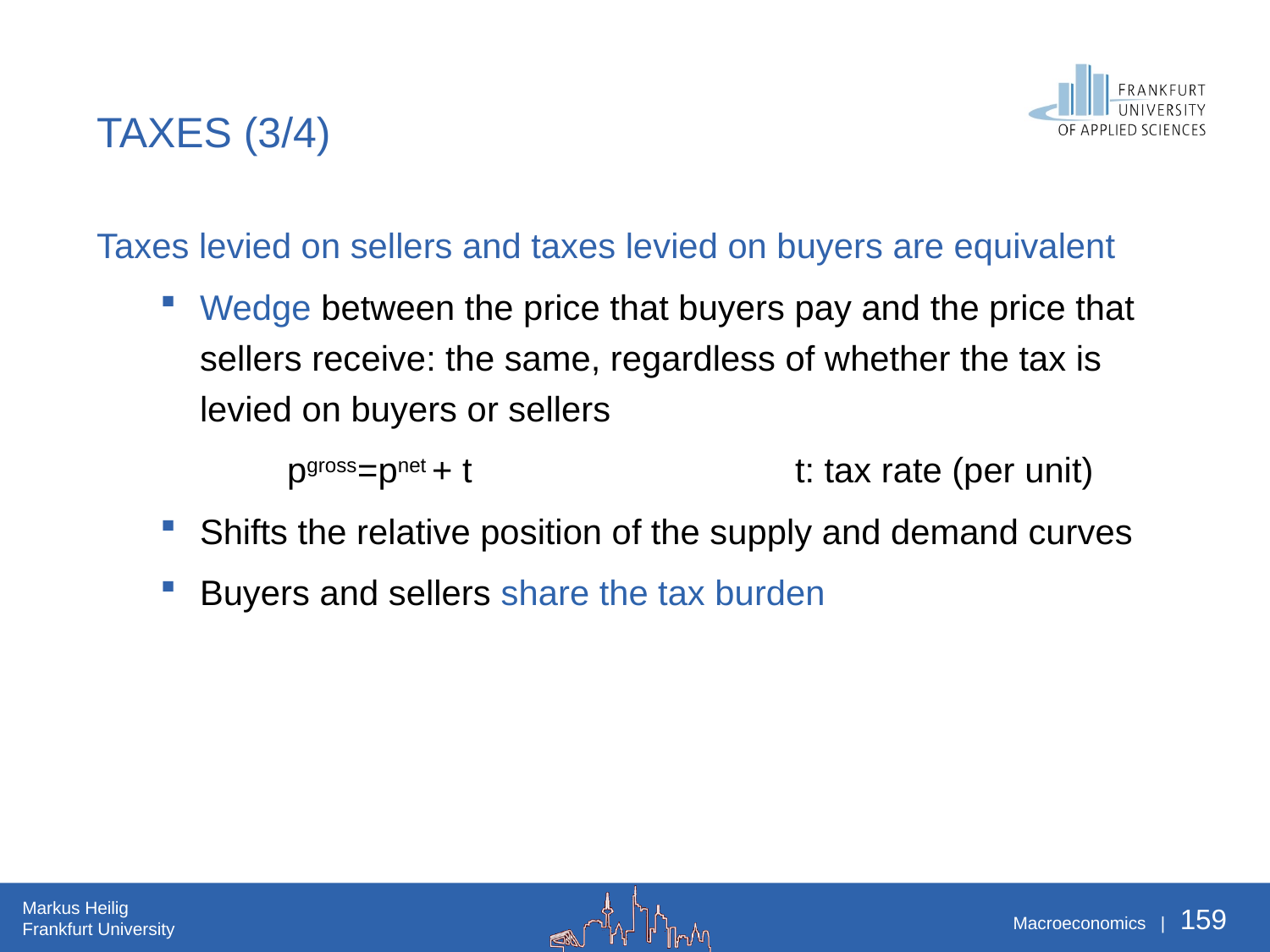

# Taxes (3/4)
Taxes levied on sellers and taxes levied on buyers are equivalent
Wedge between the price that buyers pay and the price that sellers receive: the same, regardless of whether the tax is levied on buyers or sellers
	pgross=pnet + t			t: tax rate (per unit)
Shifts the relative position of the supply and demand curves
Buyers and sellers share the tax burden